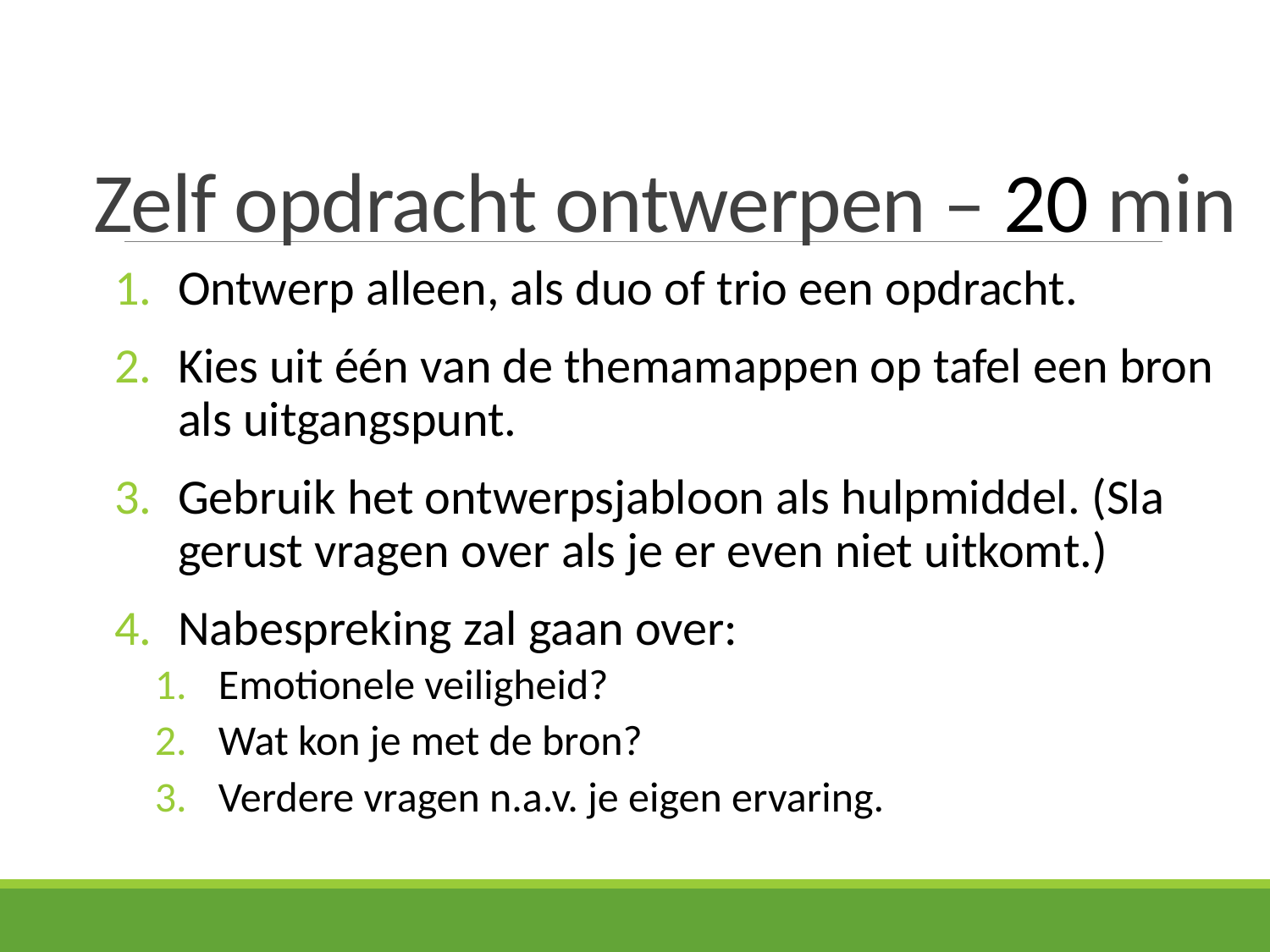

# Zelf opdracht ontwerpen – 20 min
Ontwerp alleen, als duo of trio een opdracht.
Kies uit één van de themamappen op tafel een bron als uitgangspunt.
Gebruik het ontwerpsjabloon als hulpmiddel. (Sla gerust vragen over als je er even niet uitkomt.)
Nabespreking zal gaan over:
Emotionele veiligheid?
Wat kon je met de bron?
Verdere vragen n.a.v. je eigen ervaring.